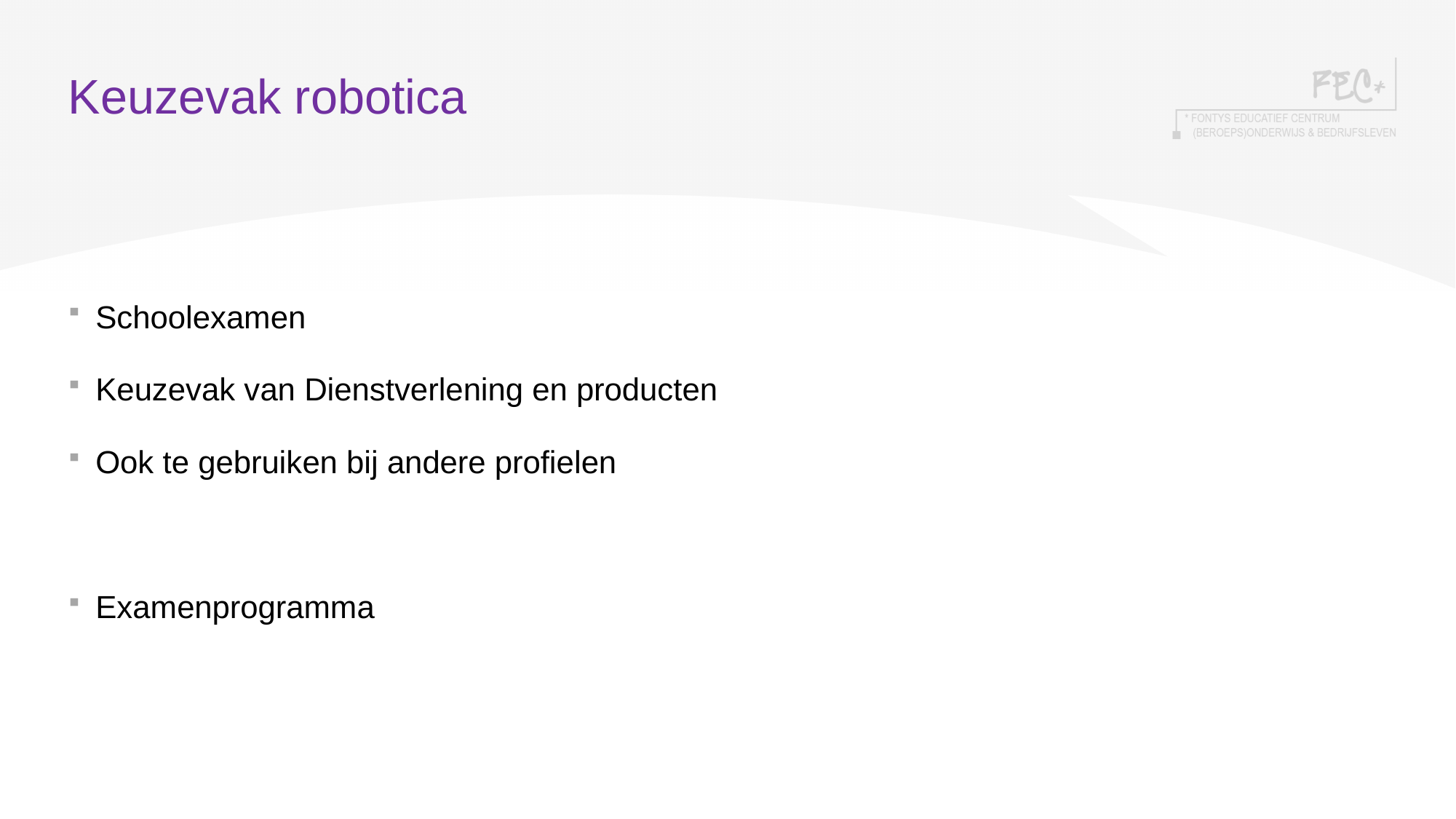

# Keuzevak robotica
Schoolexamen
Keuzevak van Dienstverlening en producten
Ook te gebruiken bij andere profielen

Examenprogramma